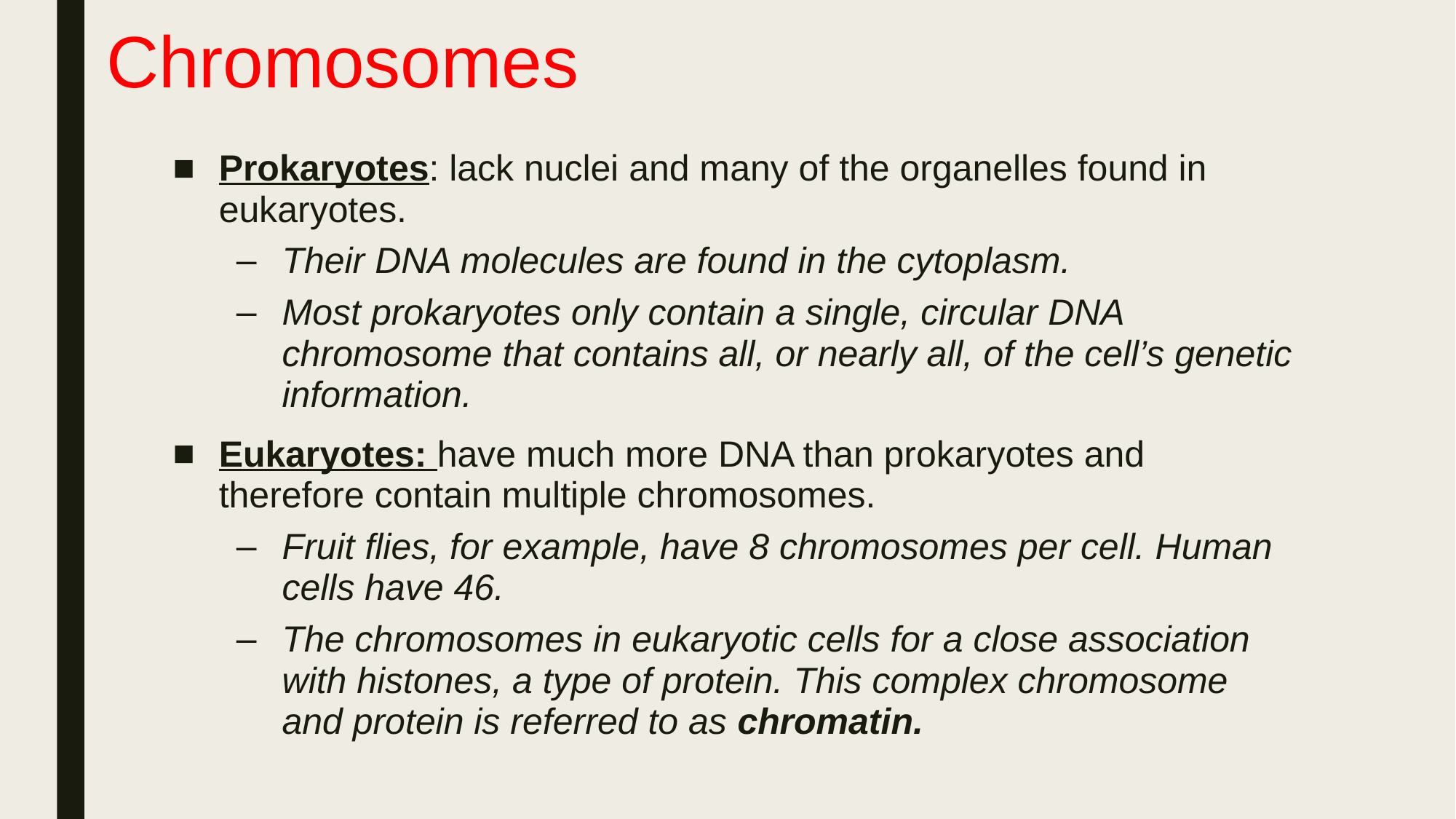

# Chromosomes
Prokaryotes: lack nuclei and many of the organelles found in eukaryotes.
Their DNA molecules are found in the cytoplasm.
Most prokaryotes only contain a single, circular DNA chromosome that contains all, or nearly all, of the cell’s genetic information.
Eukaryotes: have much more DNA than prokaryotes and therefore contain multiple chromosomes.
Fruit flies, for example, have 8 chromosomes per cell. Human cells have 46.
The chromosomes in eukaryotic cells for a close association with histones, a type of protein. This complex chromosome and protein is referred to as chromatin.